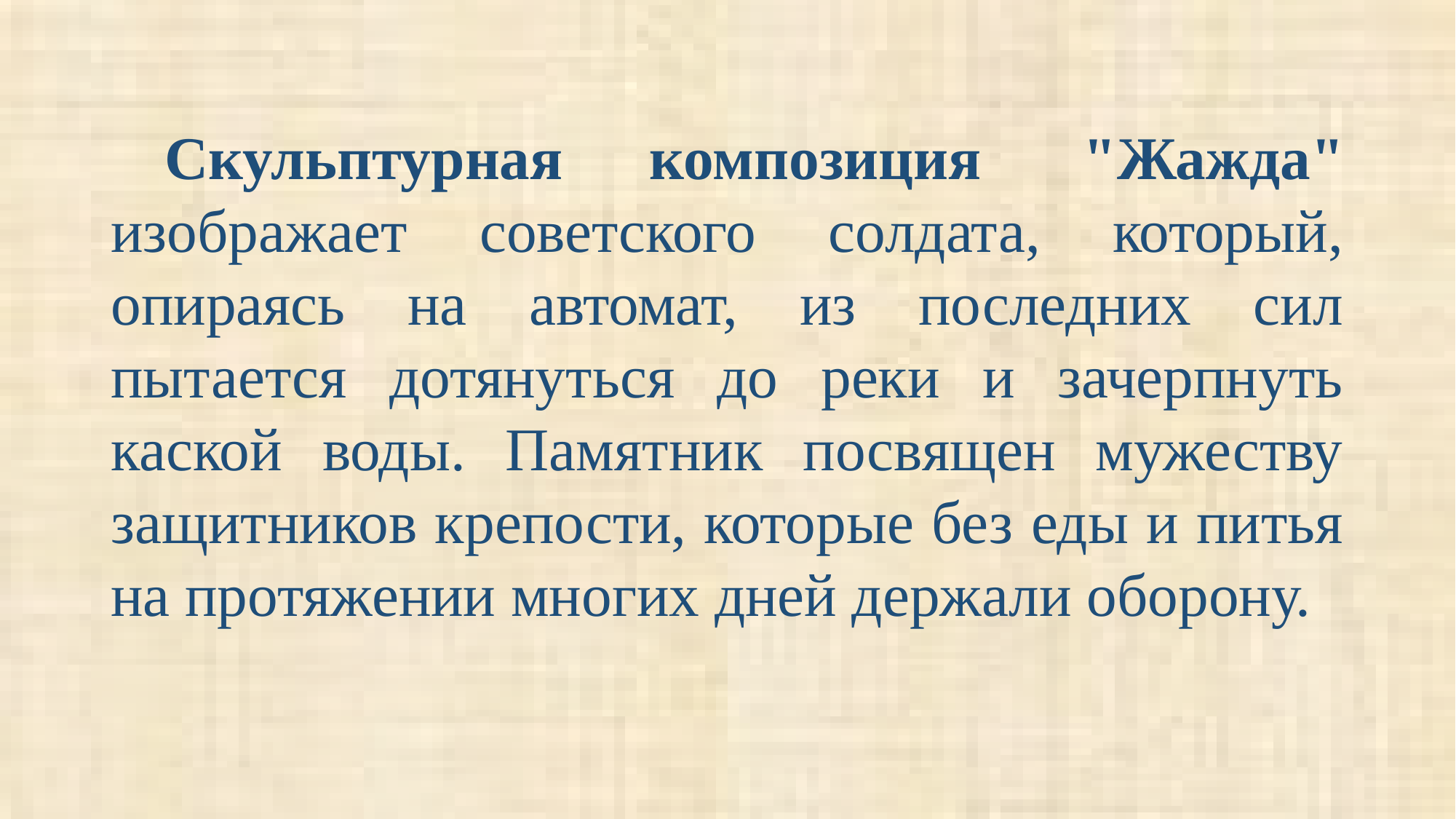

Скульптурная композиция  "Жажда" изображает советского солдата, который, опираясь на автомат, из последних сил пытается дотянуться до реки и зачерпнуть каской воды. Памятник посвящен мужеству защитников крепости, которые без еды и питья на протяжении многих дней держали оборону.